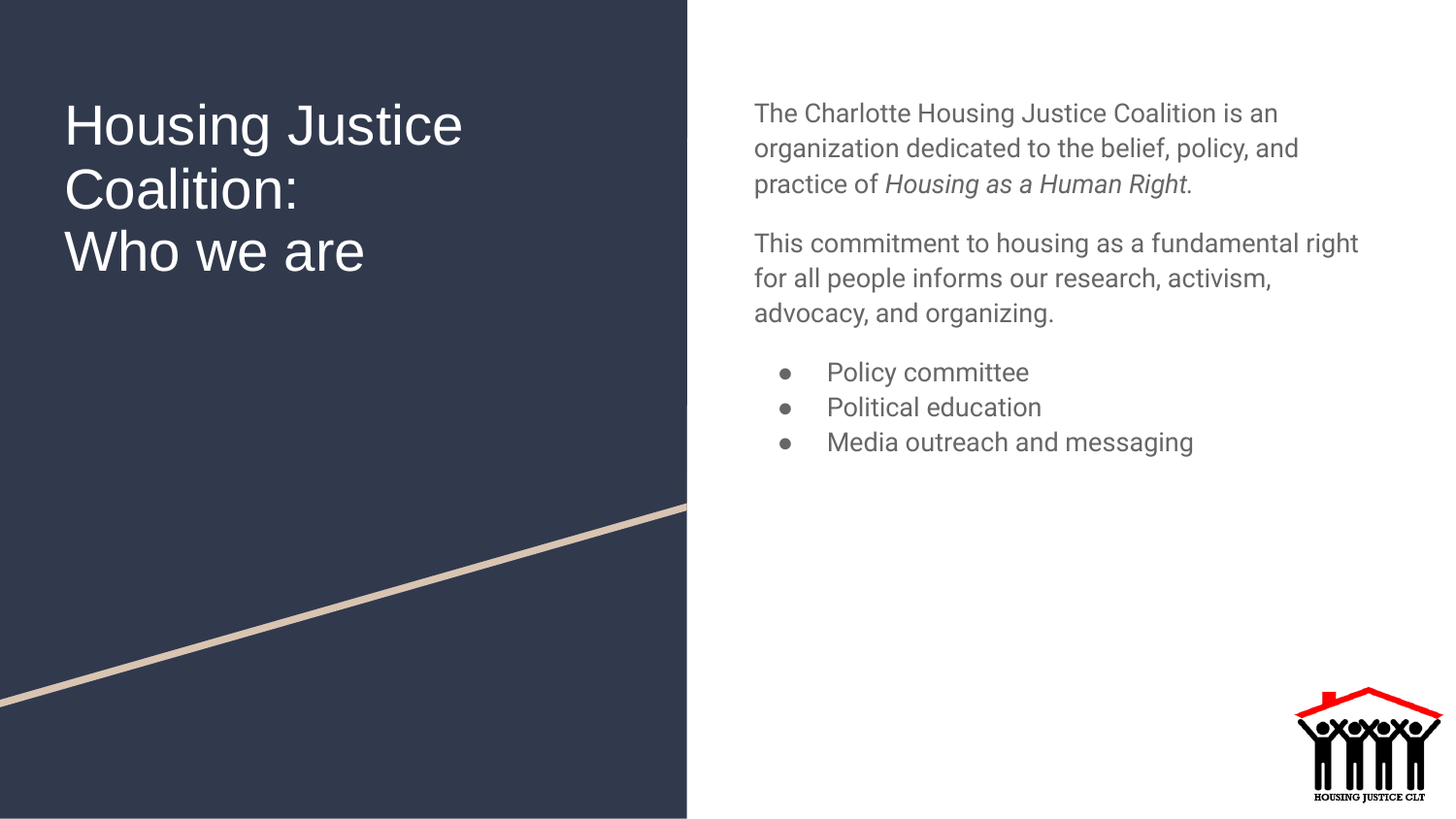

# Housing Justice Coalition:
Who we are
The Charlotte Housing Justice Coalition is an organization dedicated to the belief, policy, and practice of Housing as a Human Right.
This commitment to housing as a fundamental right for all people informs our research, activism, advocacy, and organizing.
Policy committee
Political education
Media outreach and messaging